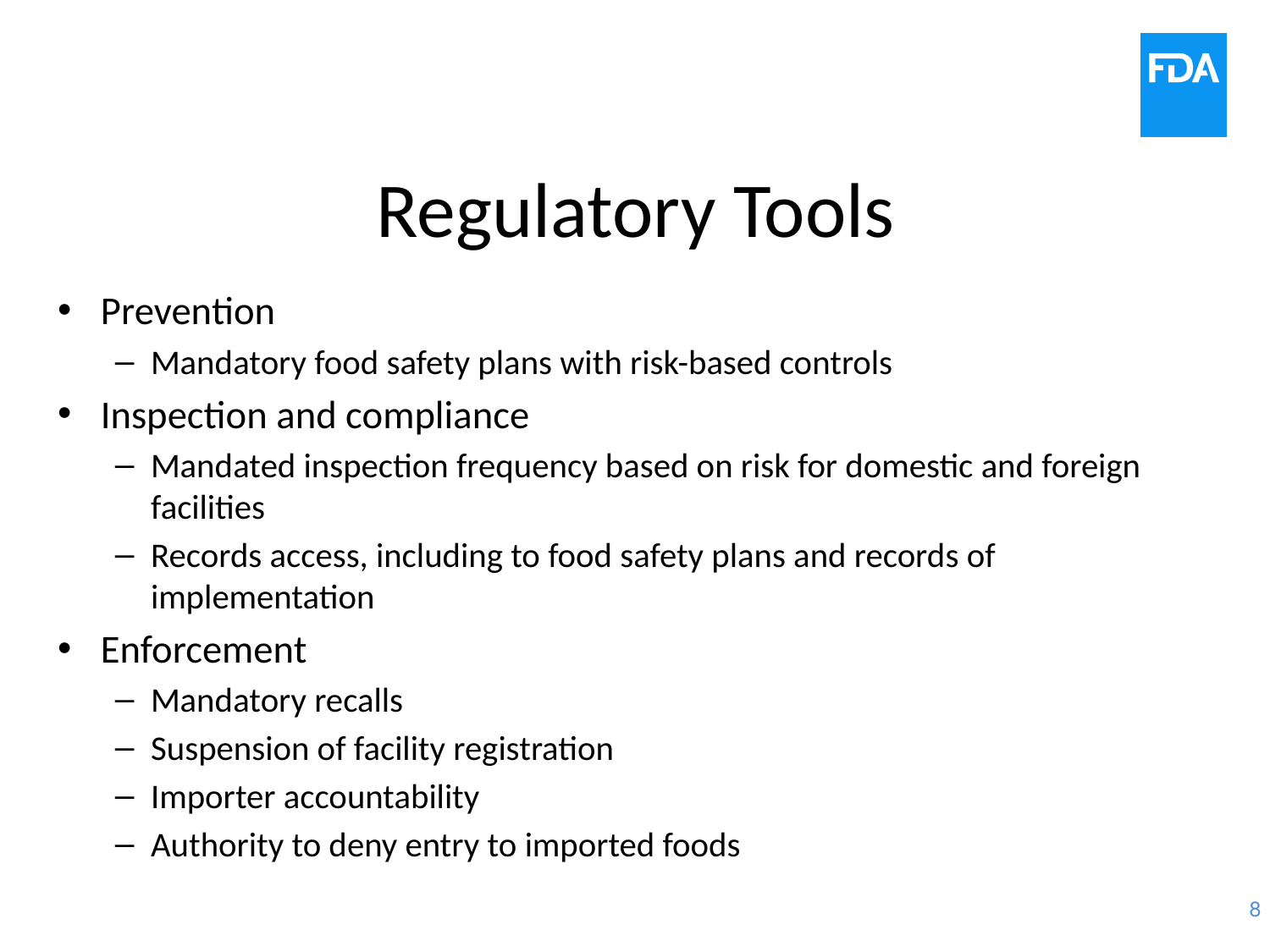

# Regulatory Tools
Prevention
Mandatory food safety plans with risk-based controls
Inspection and compliance
Mandated inspection frequency based on risk for domestic and foreign facilities
Records access, including to food safety plans and records of implementation
Enforcement
Mandatory recalls
Suspension of facility registration
Importer accountability
Authority to deny entry to imported foods